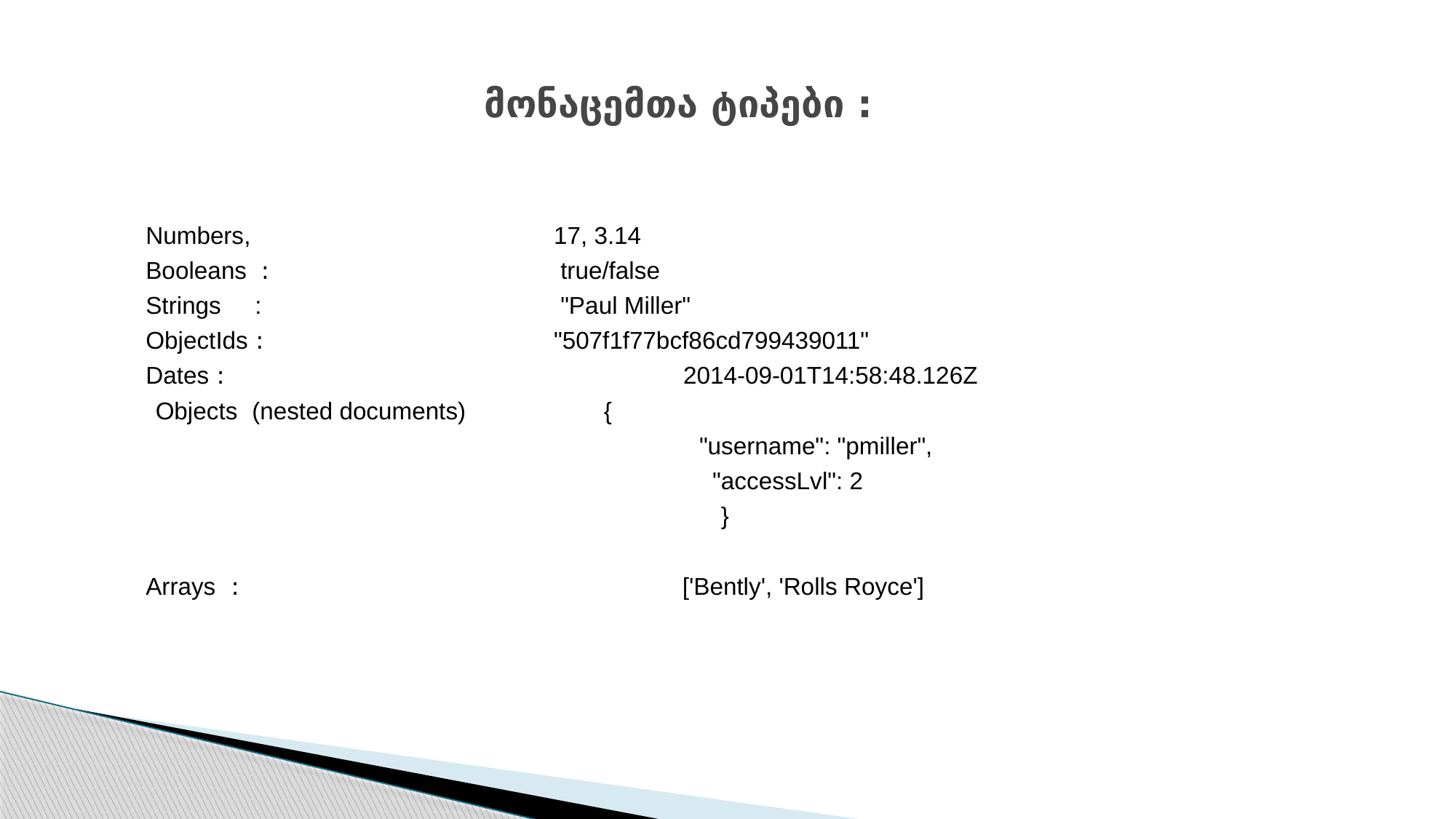

# მონაცემთა ტიპები :
Numbers, 		            17, 3.14
Booleans  :		             true/false
Strings	:		             "Paul Miller"
ObjectIds :		            "507f1f77bcf86cd799439011"
Dates :                                                            2014-09-01T14:58:48.126Z
Objects  (nested documents)                  {
                                                                         "username": "pmiller",
                                                                         "accessLvl": 2
                                                                          }

Arrays  :                                                          ['Bently', 'Rolls Royce']